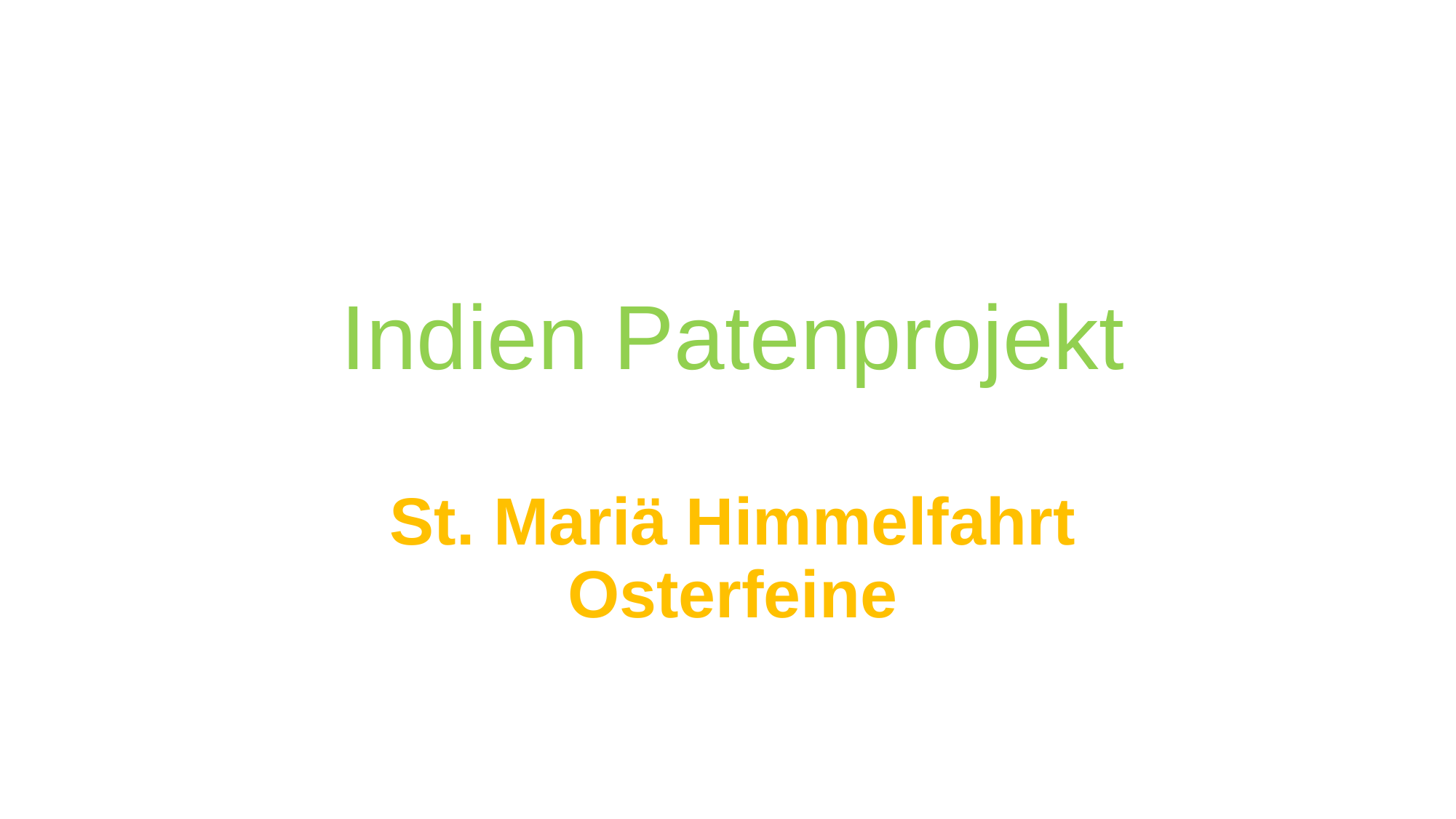

# Indien Patenprojekt St. Mariä Himmelfahrt Osterfeine